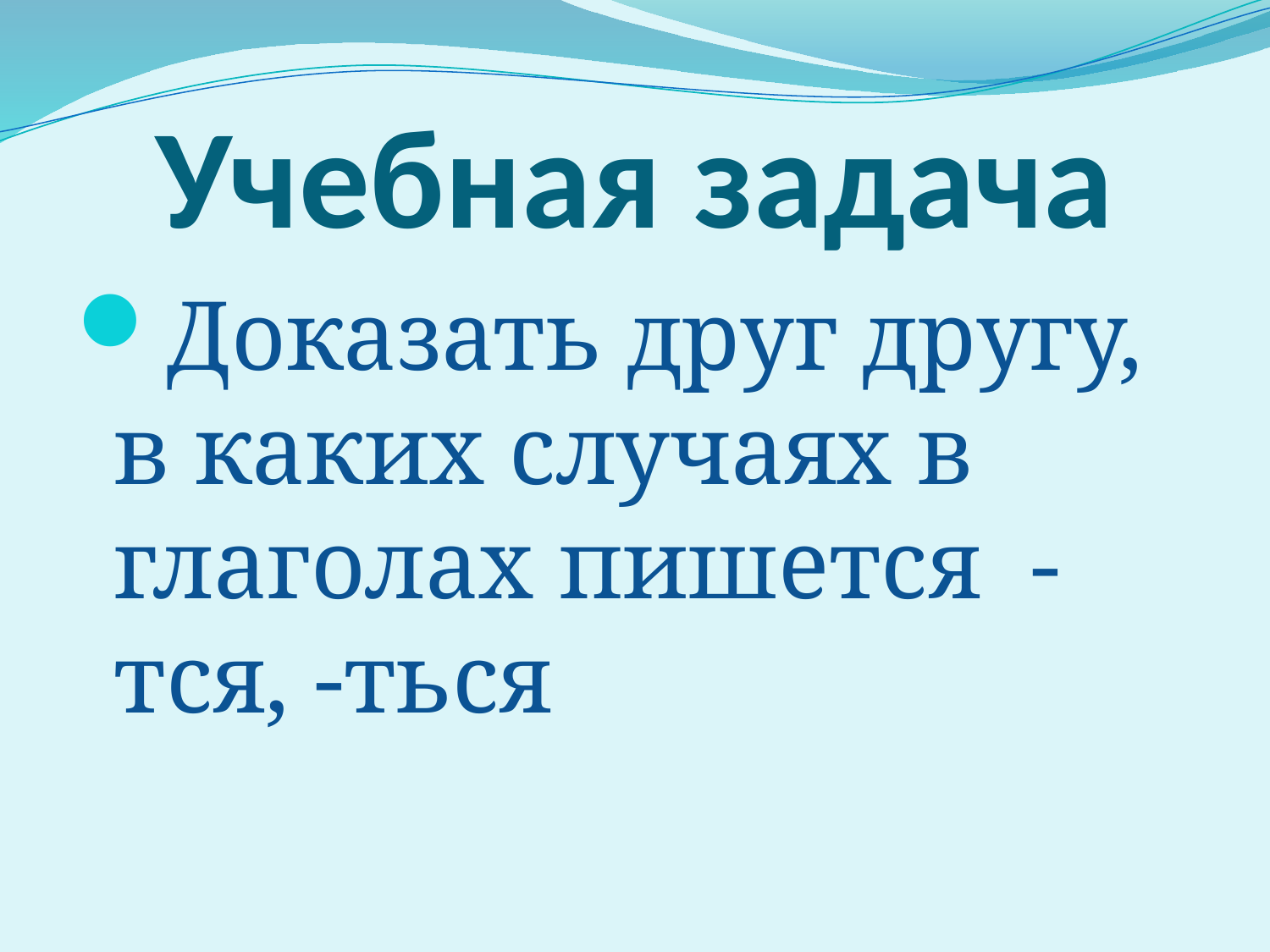

# Учебная задача
Доказать друг другу, в каких случаях в глаголах пишется  -тся, -ться